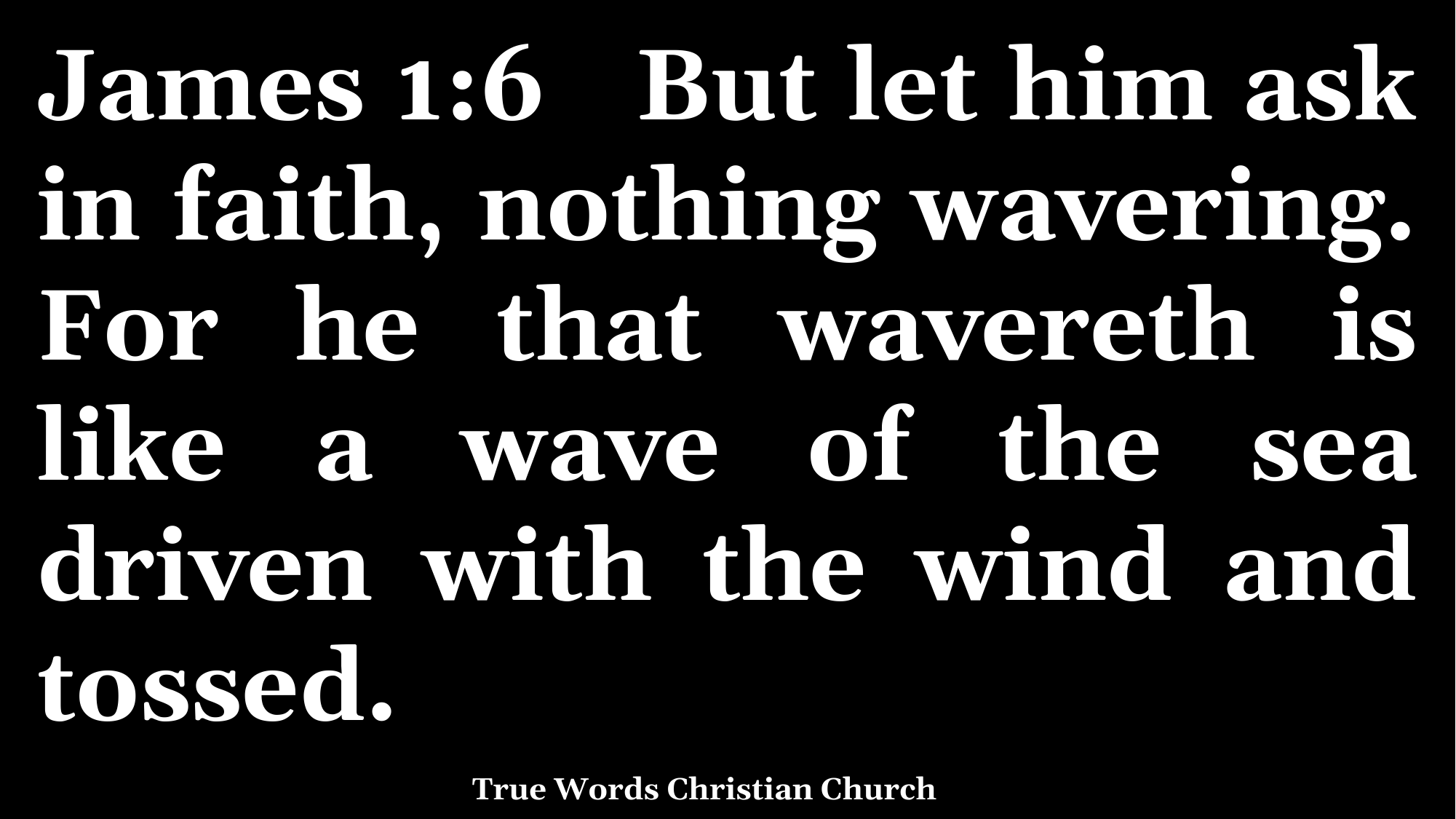

James 1:6   But let him ask in faith, nothing wavering. For he that wavereth is like a wave of the sea driven with the wind and tossed.
True Words Christian Church